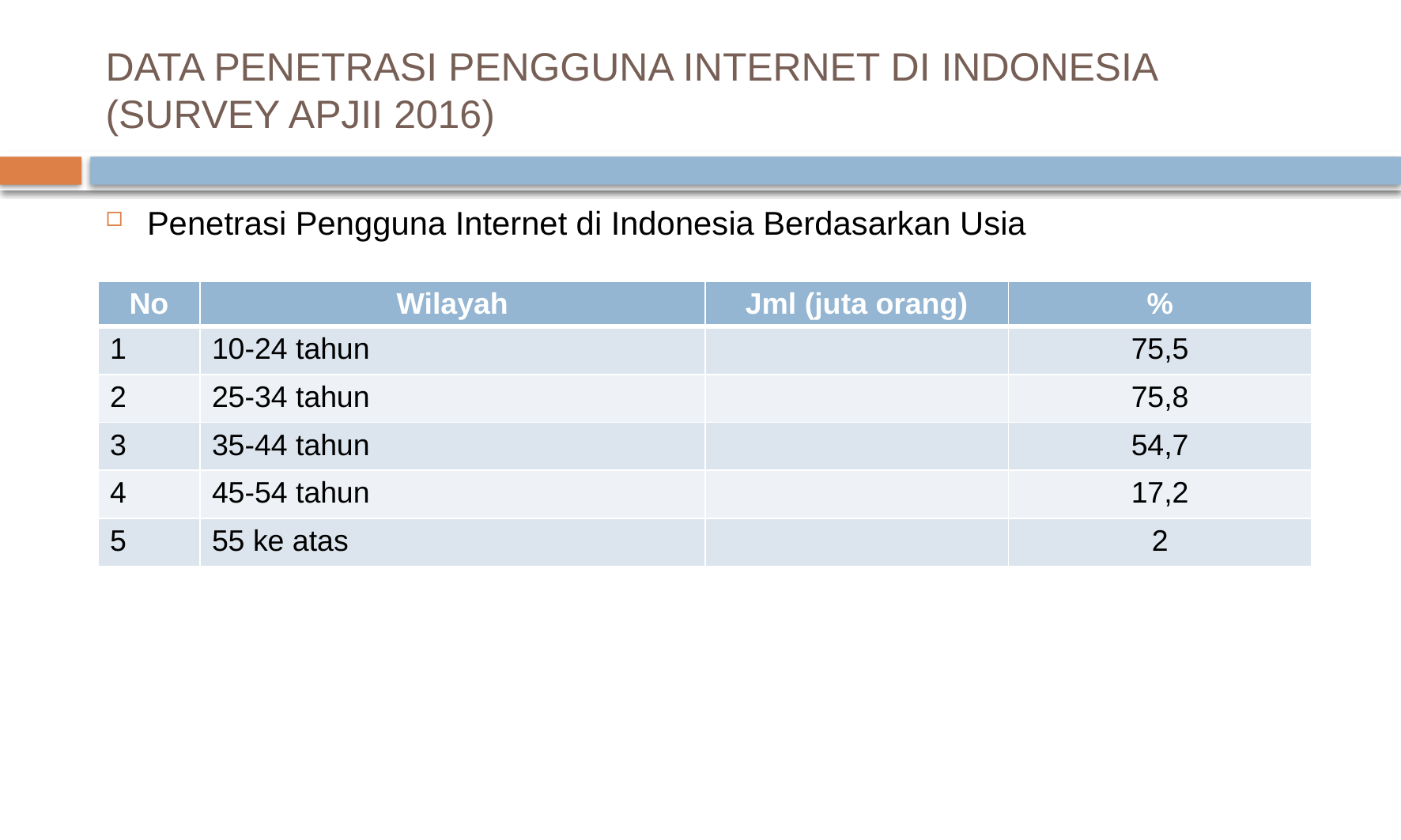

# DATA PENETRASI PENGGUNA INTERNET DI INDONESIA (SURVEY APJII 2016)
Penetrasi Pengguna Internet di Indonesia Berdasarkan Usia
| No | Wilayah | Jml (juta orang) | % |
| --- | --- | --- | --- |
| 1 | 10-24 tahun |  | 75,5 |
| 2 | 25-34 tahun |  | 75,8 |
| 3 | 35-44 tahun |  | 54,7 |
| 4 | 45-54 tahun |  | 17,2 |
| 5 | 55 ke atas |  | 2 |